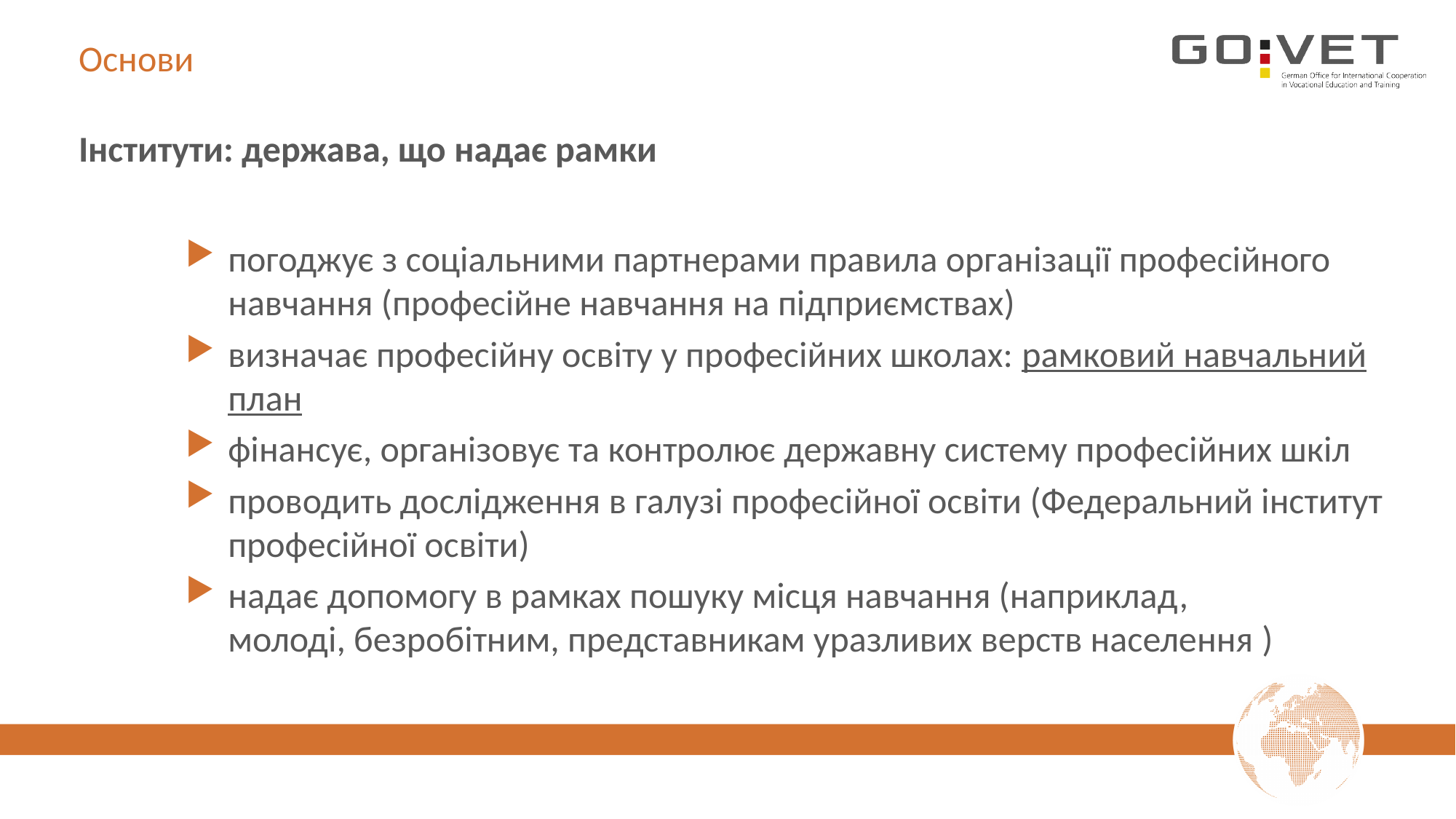

# Основи
Інститути: держава, що надає рамки

погоджує з соціальними партнерами правила організації професійного навчання (професійне навчання на підприємствах)
визначає професійну освіту у професійних школах: рамковий навчальний план
фінансує, організовує та контролює державну систему професійних шкіл
проводить дослідження в галузі професійної освіти (Федеральний інститут професійної освіти)
надає допомогу в рамках пошуку місця навчання (наприклад,
молоді, безробітним, представникам уразливих верств населення )